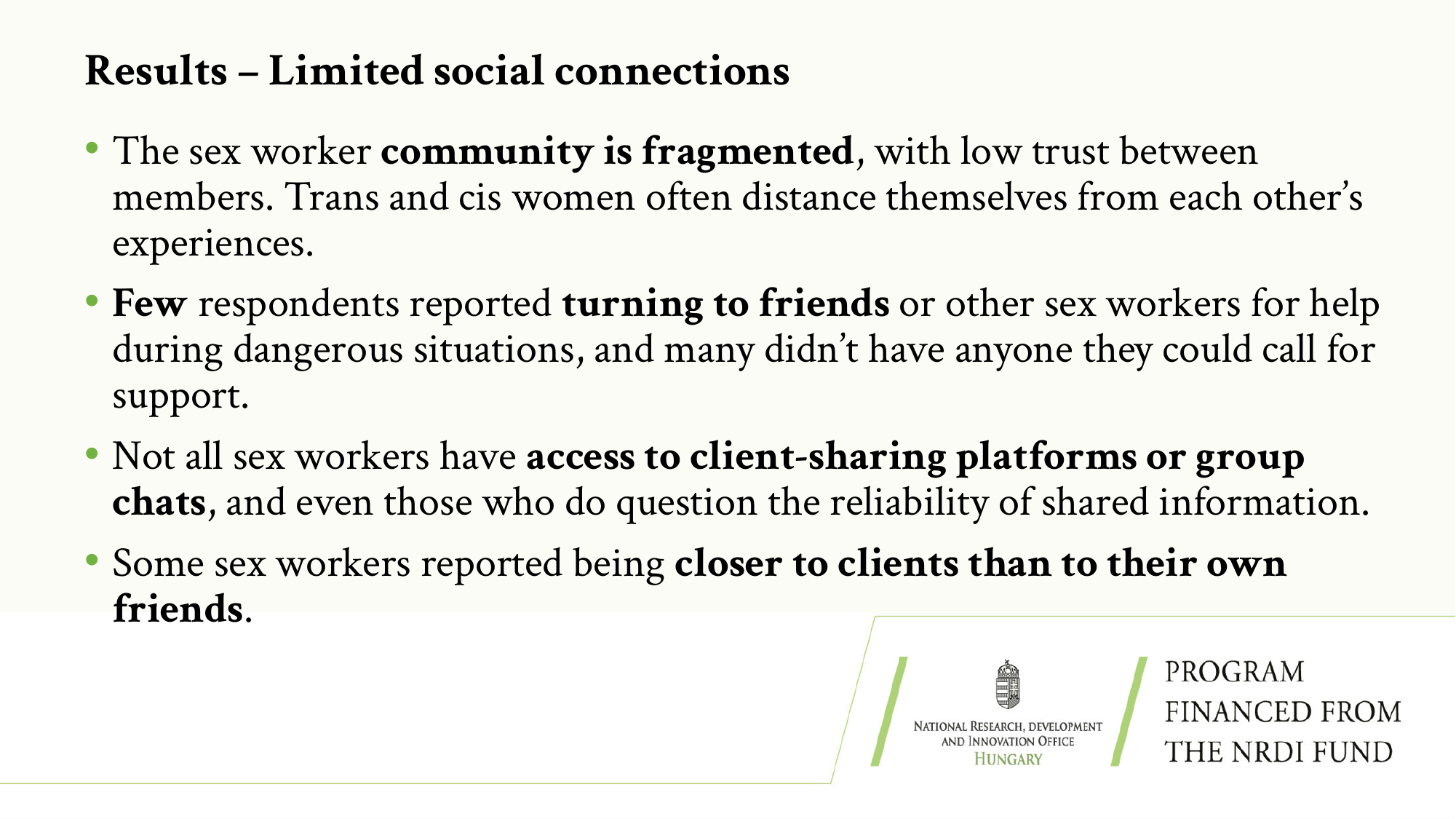

# Results – Limited social connections
The sex worker community is fragmented, with low trust between members. Trans and cis women often distance themselves from each other’s experiences.
Few respondents reported turning to friends or other sex workers for help during dangerous situations, and many didn’t have anyone they could call for support.
Not all sex workers have access to client-sharing platforms or group chats, and even those who do question the reliability of shared information.
Some sex workers reported being closer to clients than to their own friends.